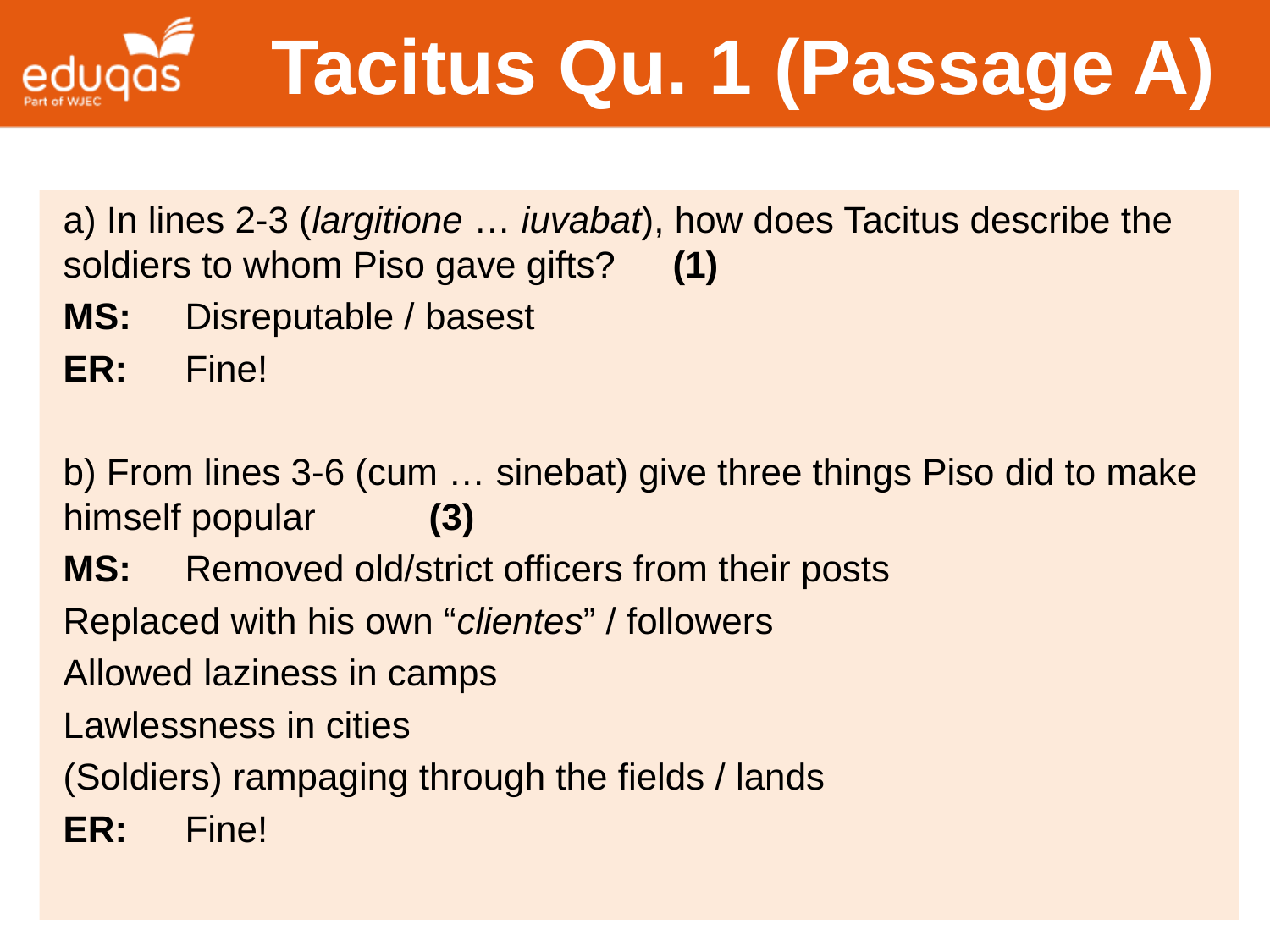

# Tacitus Qu. 1 (Passage A)
a) In lines 2-3 (largitione … iuvabat), how does Tacitus describe the soldiers to whom Piso gave gifts?								(1)
MS: 	Disreputable / basest
ER: 	Fine!

b) From lines 3-6 (cum … sinebat) give three things Piso did to make himself popular												(3)
MS: 	Removed old/strict officers from their posts
		Replaced with his own “clientes” / followers
		Allowed laziness in camps
		Lawlessness in cities
		(Soldiers) rampaging through the fields / lands
ER: 	Fine!